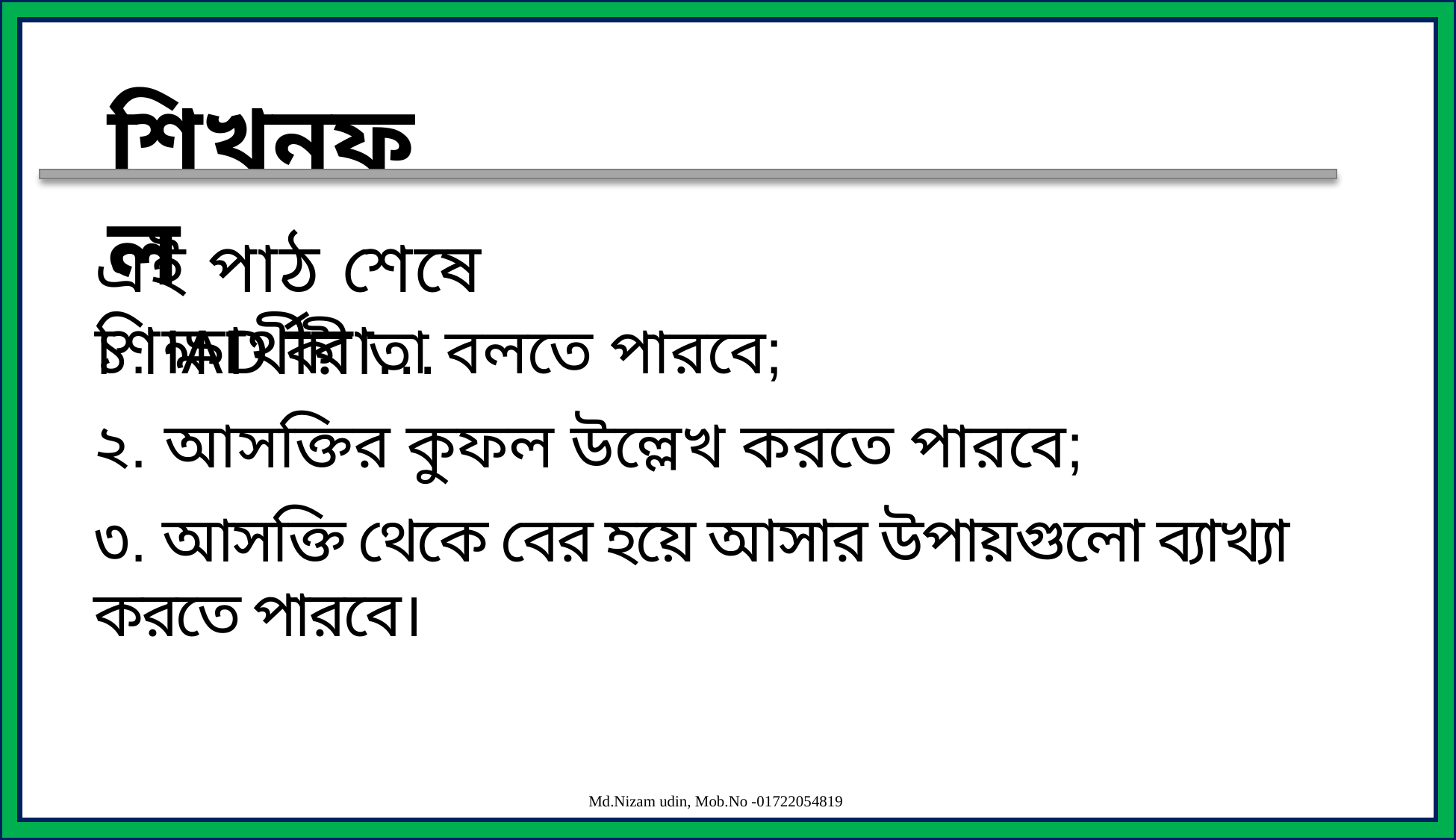

শিখনফল

এই পাঠ শেষে শিক্ষার্থীরা...
১. IAD কী তা বলতে পারবে;

২. আসক্তির কুফল উল্লেখ করতে পারবে;

৩. আসক্তি থেকে বের হয়ে আসার উপায়গুলো ব্যাখ্যা করতে পারবে।